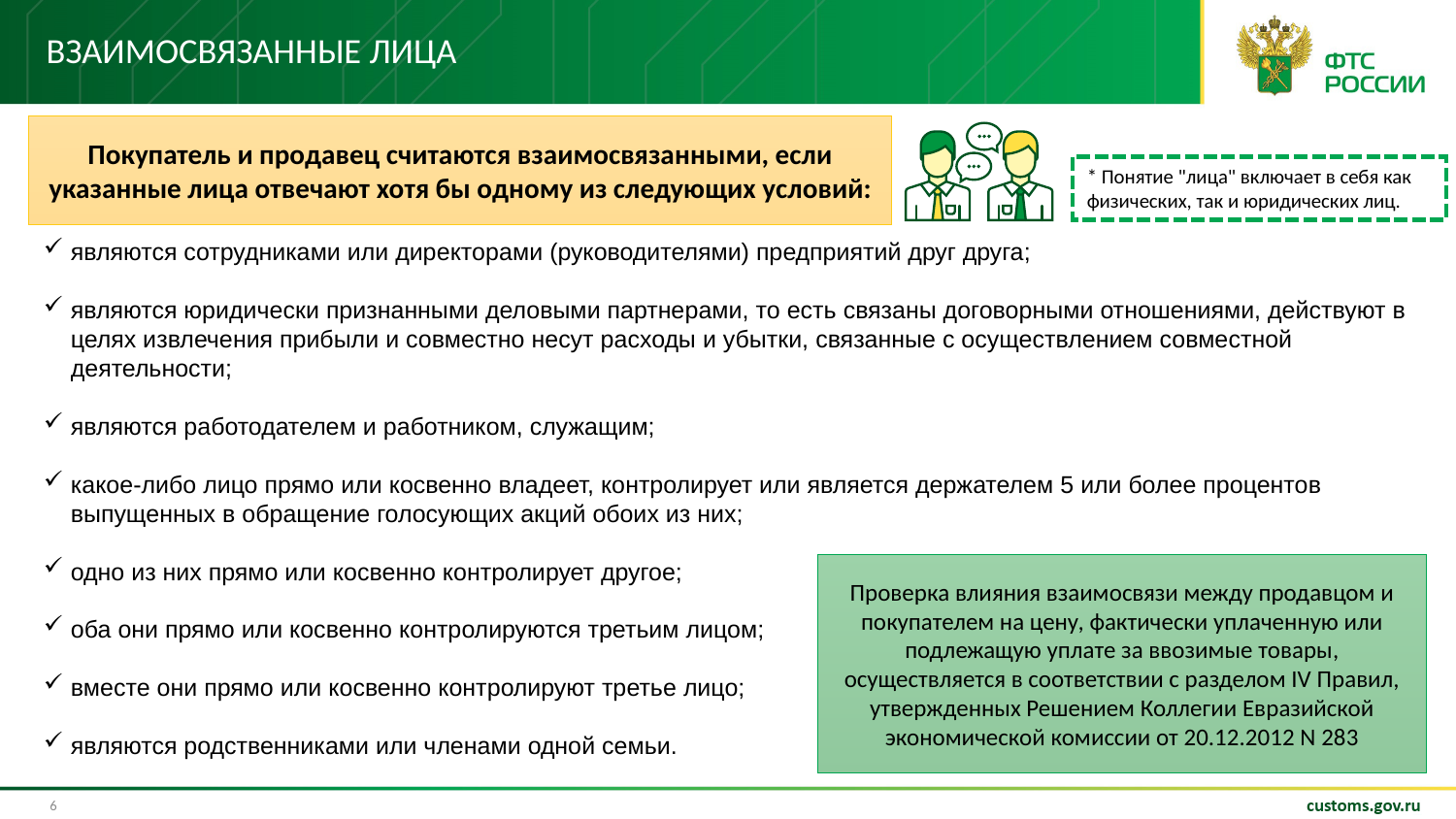

# Взаимосвязанные лица
Покупатель и продавец считаются взаимосвязанными, если указанные лица отвечают хотя бы одному из следующих условий:

* Понятие "лица" включает в себя как физических, так и юридических лиц.
являются сотрудниками или директорами (руководителями) предприятий друг друга;

являются юридически признанными деловыми партнерами, то есть связаны договорными отношениями, действуют в целях извлечения прибыли и совместно несут расходы и убытки, связанные с осуществлением совместной деятельности;

являются работодателем и работником, служащим;

какое-либо лицо прямо или косвенно владеет, контролирует или является держателем 5 или более процентов выпущенных в обращение голосующих акций обоих из них;

одно из них прямо или косвенно контролирует другое;

оба они прямо или косвенно контролируются третьим лицом;

вместе они прямо или косвенно контролируют третье лицо;

являются родственниками или членами одной семьи.

Проверка влияния взаимосвязи между продавцом и покупателем на цену, фактически уплаченную или подлежащую уплате за ввозимые товары, осуществляется в соответствии с разделом IV Правил, утвержденных Решением Коллегии Евразийской экономической комиссии от 20.12.2012 N 283

6